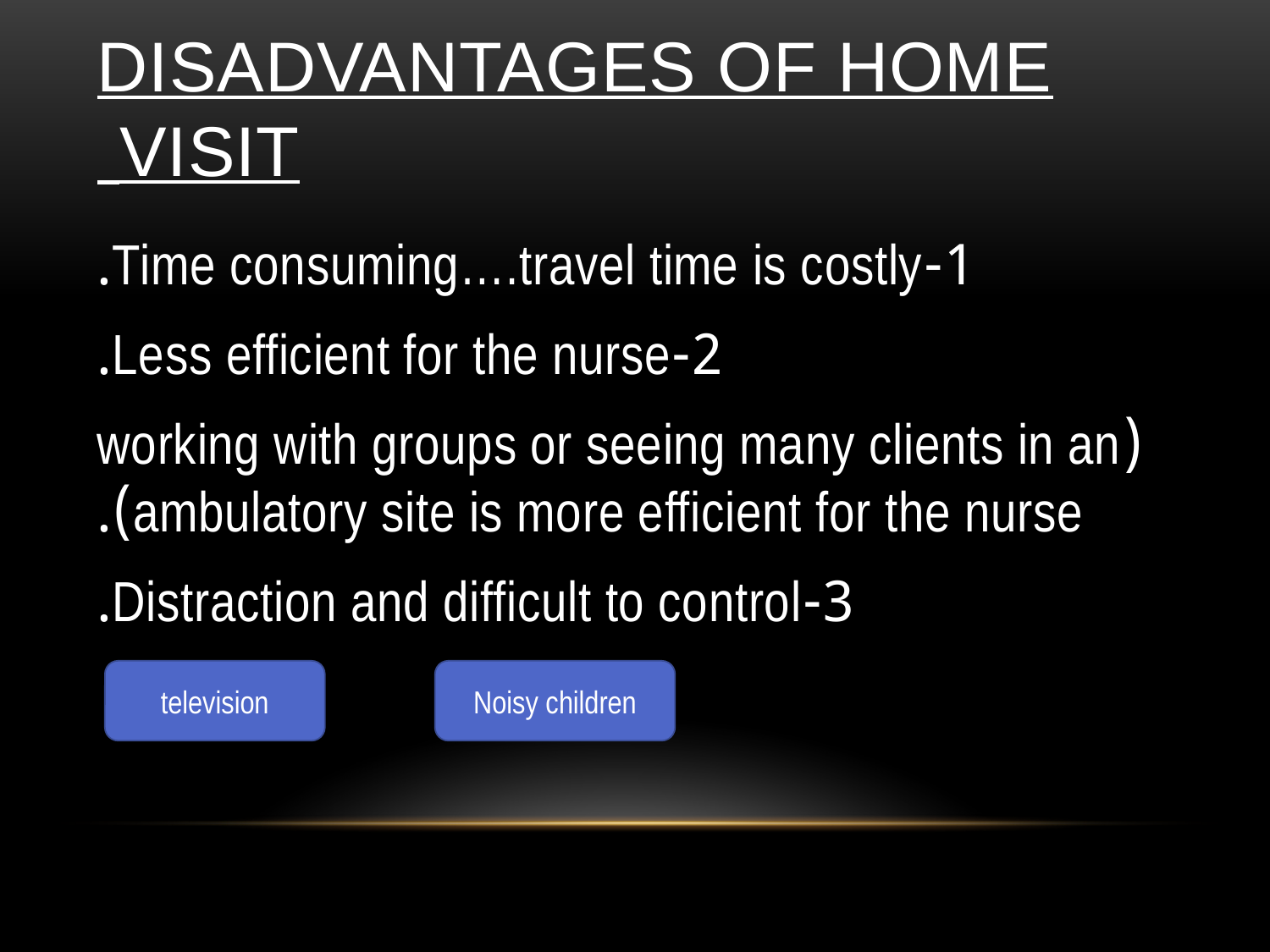

# Disadvantages of home visit
1-Time consuming….travel time is costly.
2-Less efficient for the nurse.
(working with groups or seeing many clients in an ambulatory site is more efficient for the nurse).
3-Distraction and difficult to control.

television
Noisy children